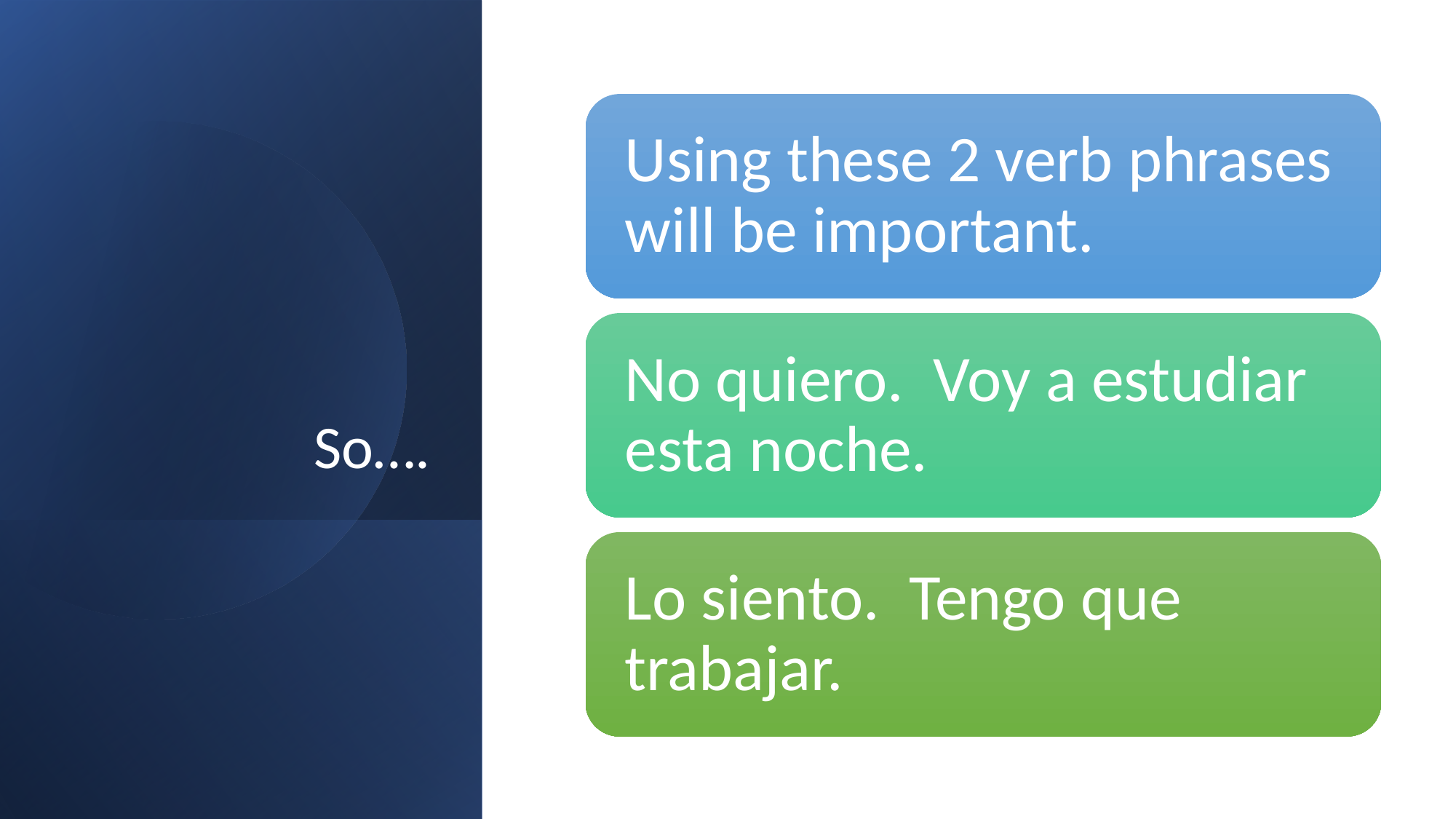

Using these 2 verb phrases will be important.
No quiero.  Voy a estudiar esta noche.
Lo siento.  Tengo que trabajar.

# So….